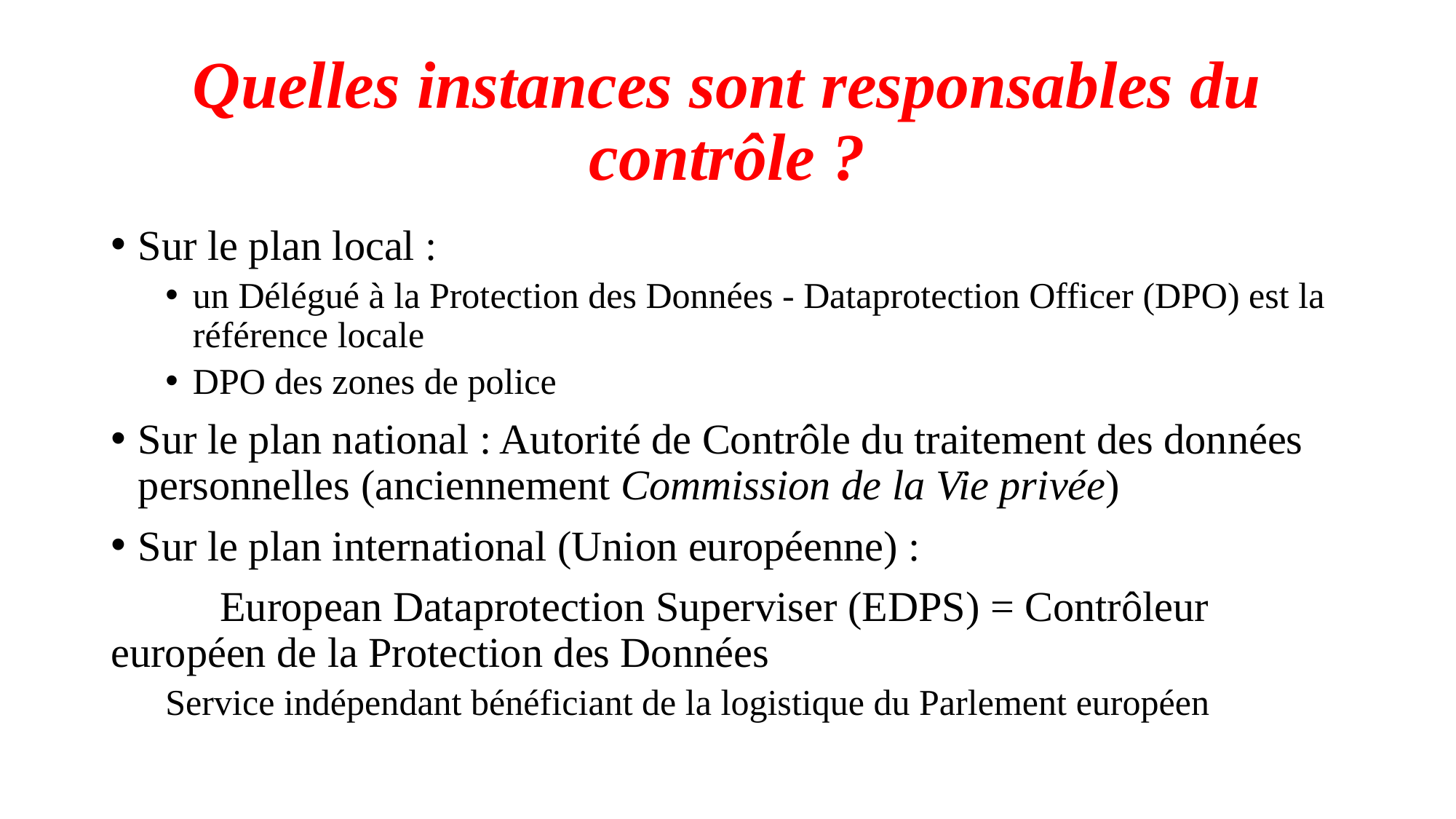

# Quelles instances sont responsables du contrôle ?
Sur le plan local :
un Délégué à la Protection des Données - Dataprotection Officer (DPO) est la référence locale
DPO des zones de police
Sur le plan national : Autorité de Contrôle du traitement des données personnelles (anciennement Commission de la Vie privée)
Sur le plan international (Union européenne) :
	European Dataprotection Superviser (EDPS) = Contrôleur 	européen de la Protection des Données
Service indépendant bénéficiant de la logistique du Parlement européen